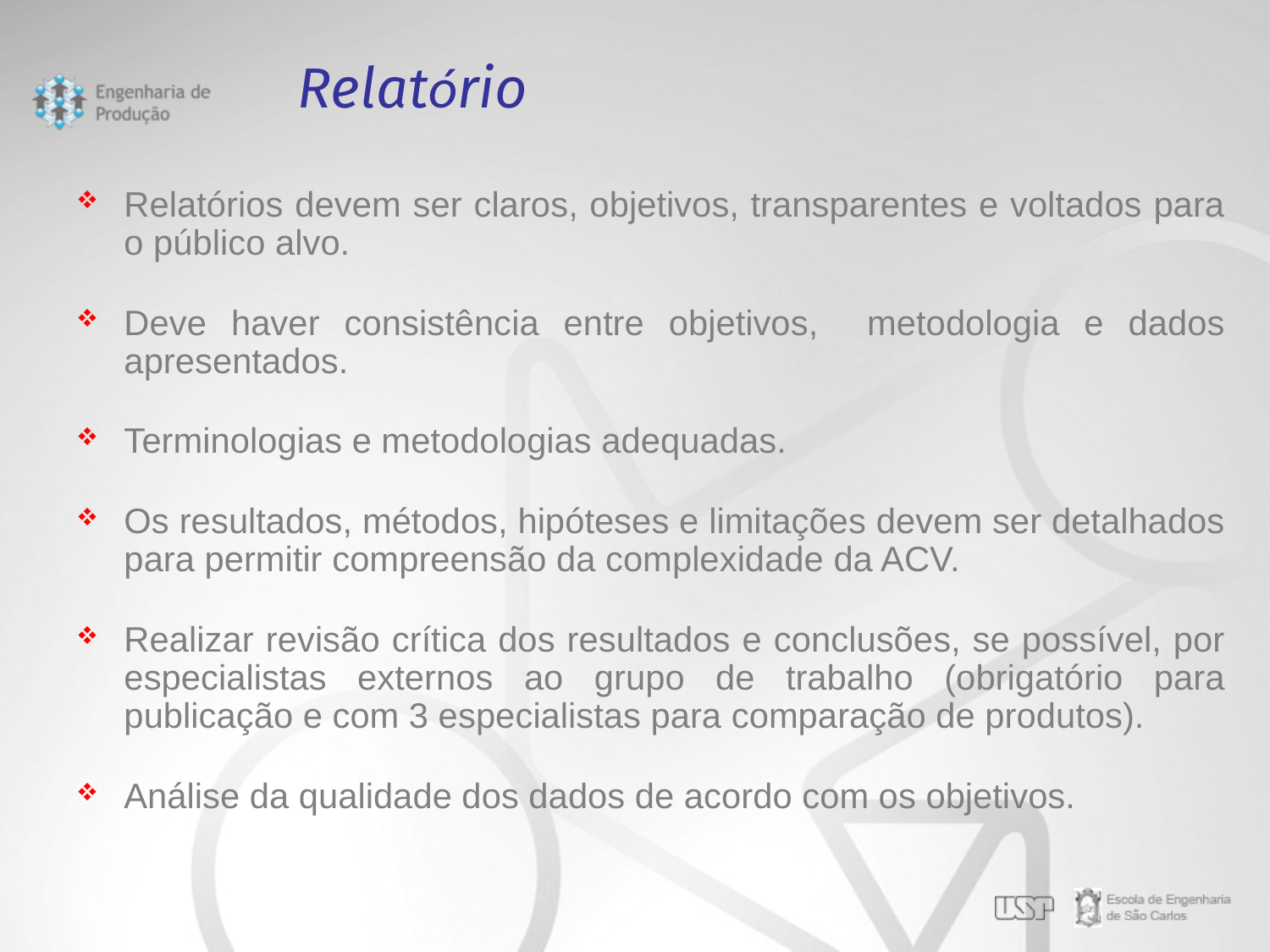

Relatório
Relatórios devem ser claros, objetivos, transparentes e voltados para o público alvo.
Deve haver consistência entre objetivos,  metodologia e dados apresentados.
Terminologias e metodologias adequadas.
Os resultados, métodos, hipóteses e limitações devem ser detalhados para permitir compreensão da complexidade da ACV.
Realizar revisão crítica dos resultados e conclusões, se possível, por especialistas externos ao grupo de trabalho (obrigatório para publicação e com 3 especialistas para comparação de produtos).
Análise da qualidade dos dados de acordo com os objetivos.